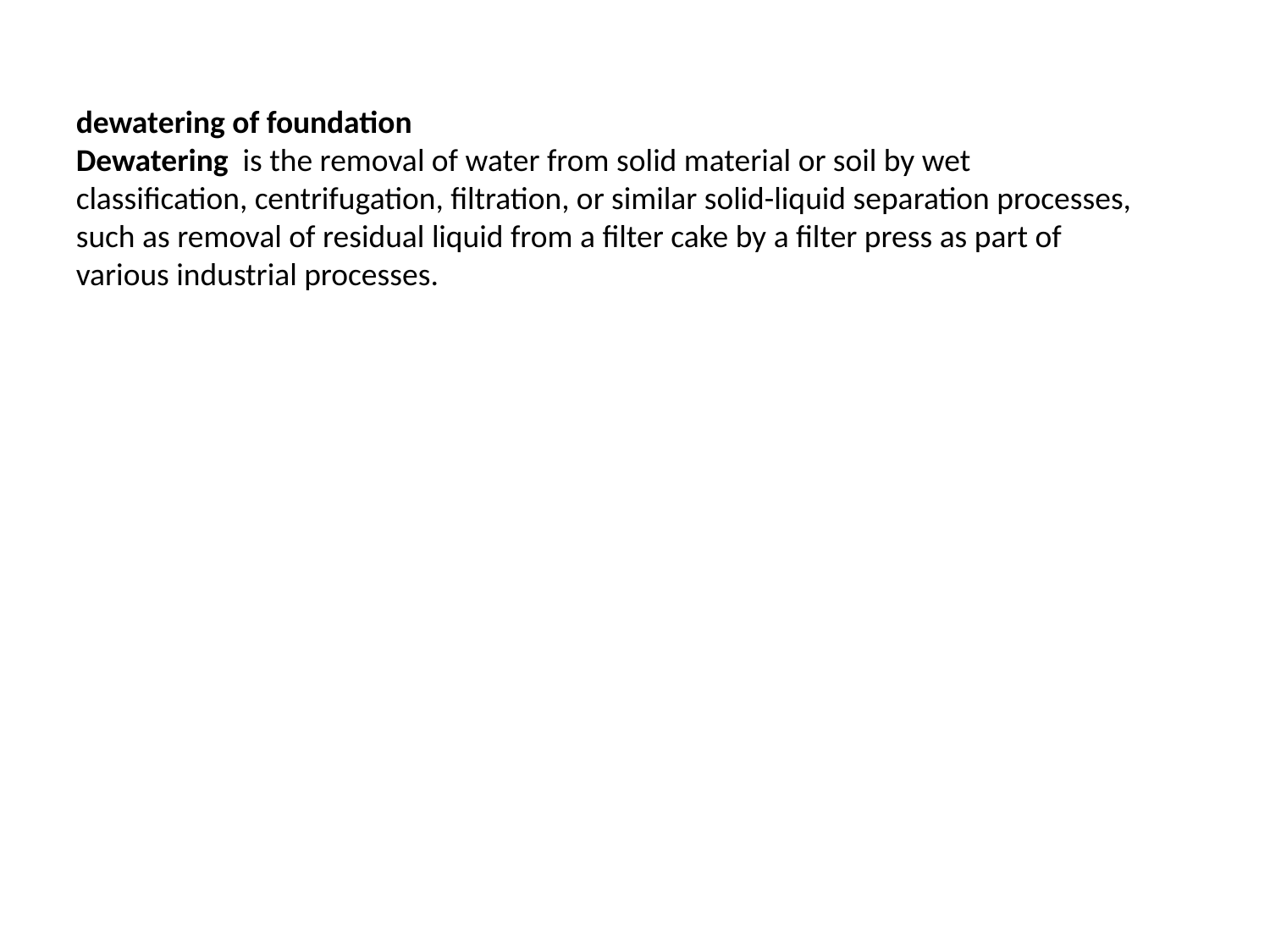

dewatering of foundation
Dewatering  is the removal of water from solid material or soil by wet classification, centrifugation, filtration, or similar solid-liquid separation processes, such as removal of residual liquid from a filter cake by a filter press as part of various industrial processes.